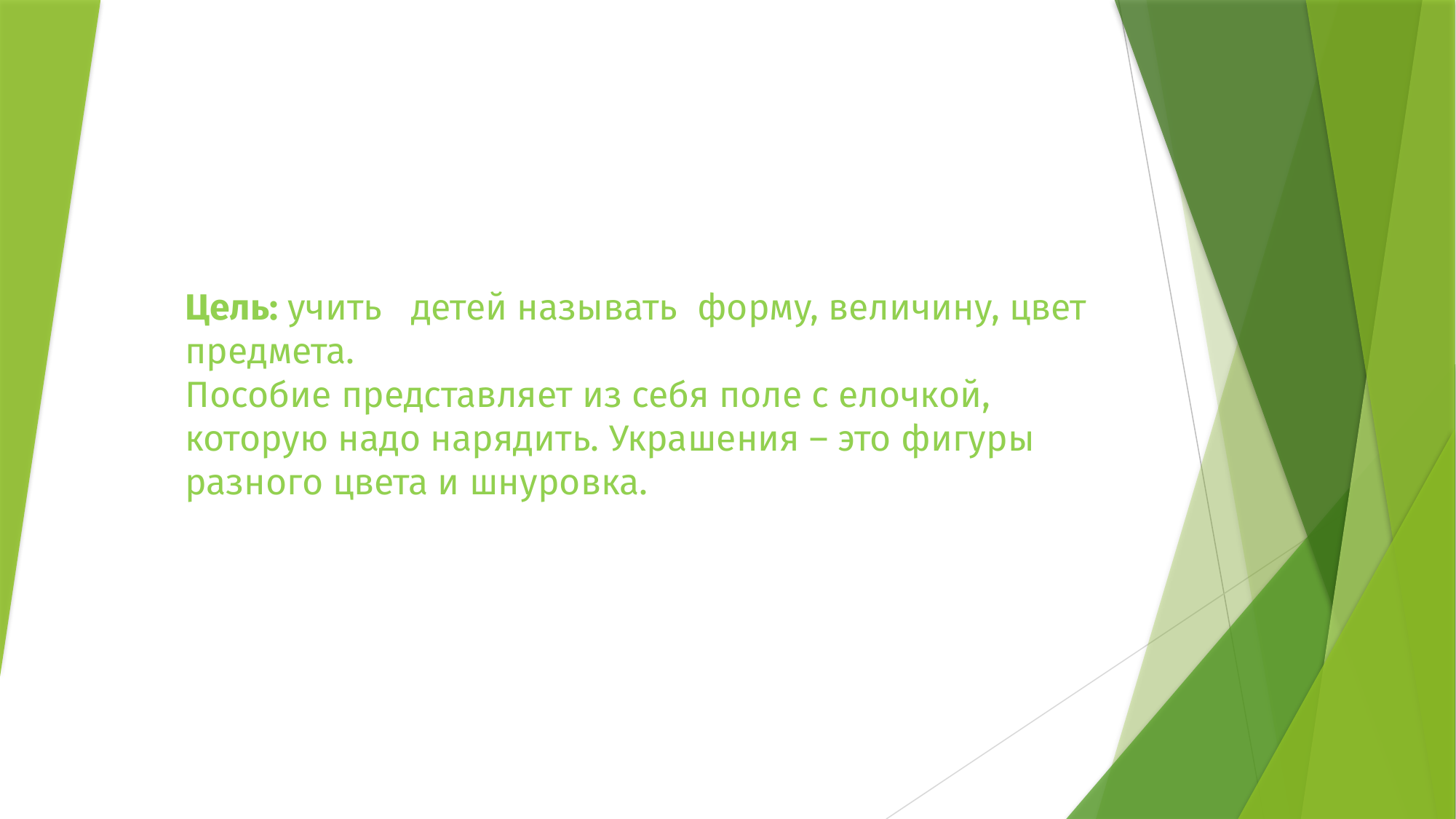

Цель: учить   детей называть  форму, величину, цвет предмета.
Пособие представляет из себя поле с елочкой, которую надо нарядить. Украшения – это фигуры разного цвета и шнуровка.